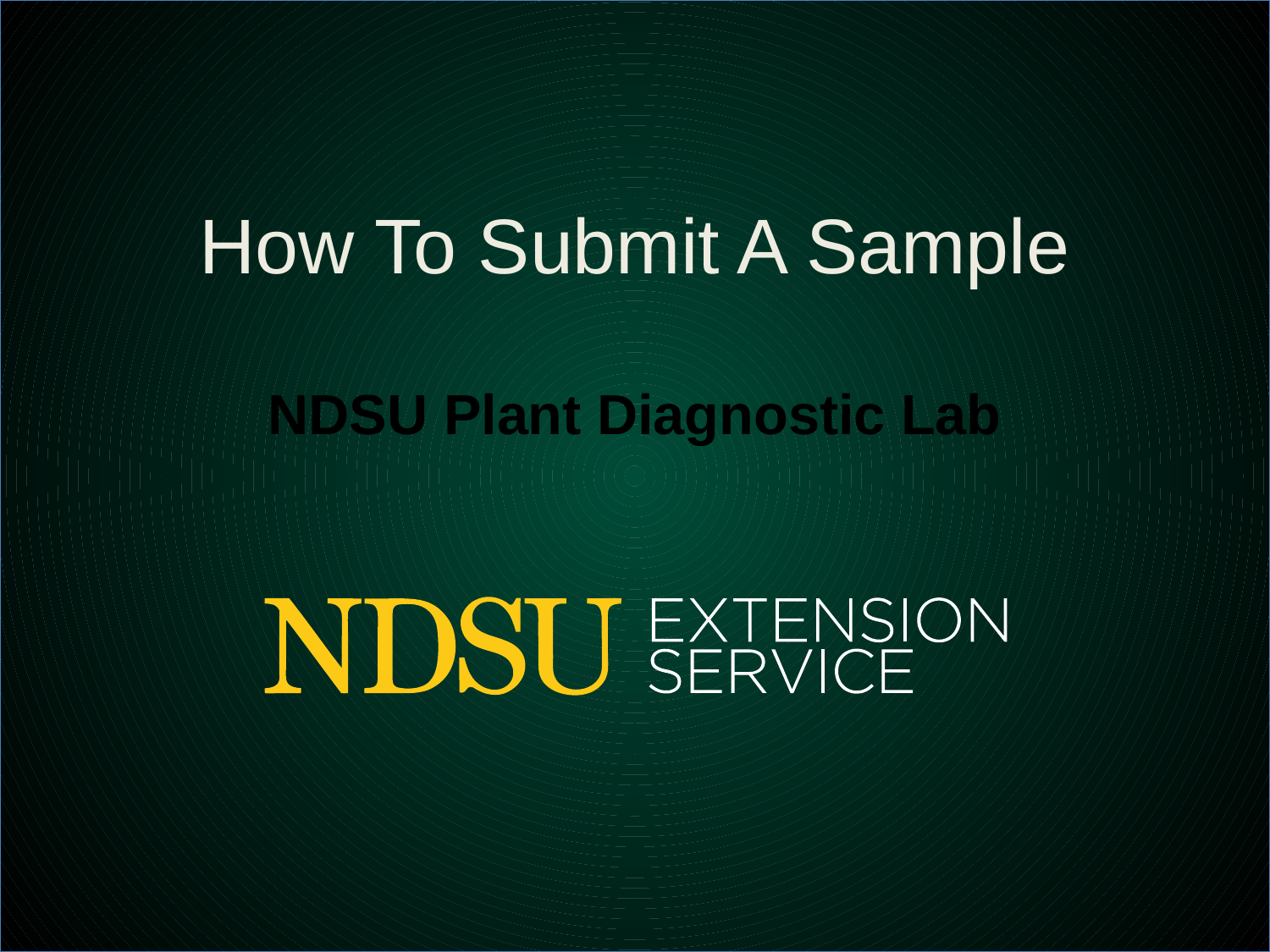

# How To Submit A Sample
NDSU Plant Diagnostic Lab